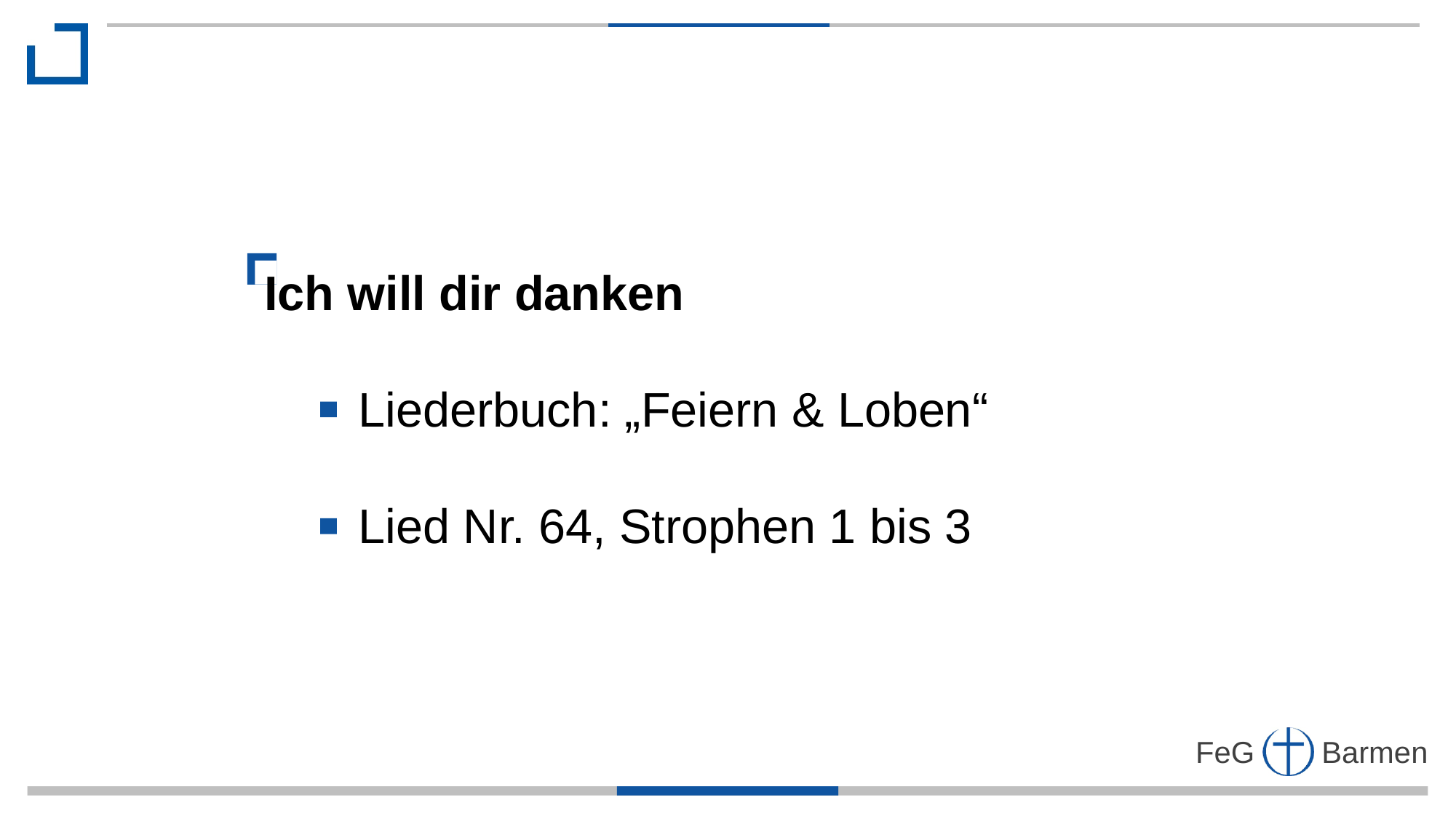

Ich will dir danken

       Liederbuch: „Feiern & Loben“

       Lied Nr. 64, Strophen 1 bis 3